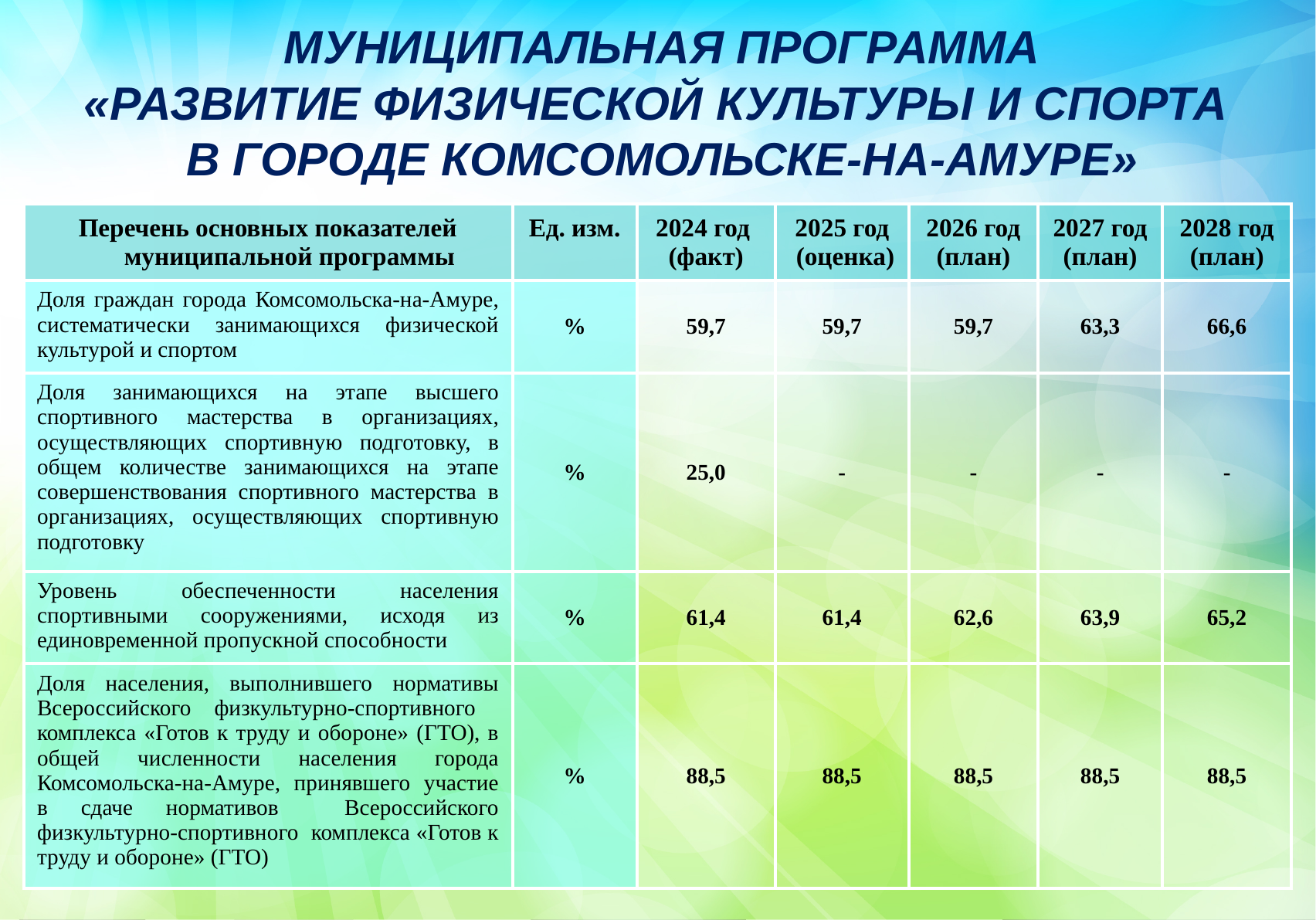

МУНИЦИПАЛЬНАЯ ПРОГРАММА
«РАЗВИТИЕ ФИЗИЧЕСКОЙ КУЛЬТУРЫ И СПОРТА
В ГОРОДЕ КОМСОМОЛЬСКЕ-НА-АМУРЕ»
| Перечень основных показателей муниципальной программы | Ед. изм. | 2024 год (факт) | 2025 год (оценка) | 2026 год (план) | 2027 год (план) | 2028 год (план) |
| --- | --- | --- | --- | --- | --- | --- |
| Доля граждан города Комсомольска-на-Амуре, систематически занимающихся физической культурой и спортом | % | 59,7 | 59,7 | 59,7 | 63,3 | 66,6 |
| Доля занимающихся на этапе высшего спортивного мастерства в организациях, осуществляющих спортивную подготовку, в общем количестве занимающихся на этапе совершенствования спортивного мастерства в организациях, осуществляющих спортивную подготовку | % | 25,0 | - | - | - | - |
| Уровень обеспеченности населения спортивными сооружениями, исходя из единовременной пропускной способности | % | 61,4 | 61,4 | 62,6 | 63,9 | 65,2 |
| Доля населения, выполнившего нормативы Всероссийского физкультурно-спортивного комплекса «Готов к труду и обороне» (ГТО), в общей численности населения города Комсомольска-на-Амуре, принявшего участие в сдаче нормативов Всероссийского физкультурно-спортивного комплекса «Готов к труду и обороне» (ГТО) | % | 88,5 | 88,5 | 88,5 | 88,5 | 88,5 |